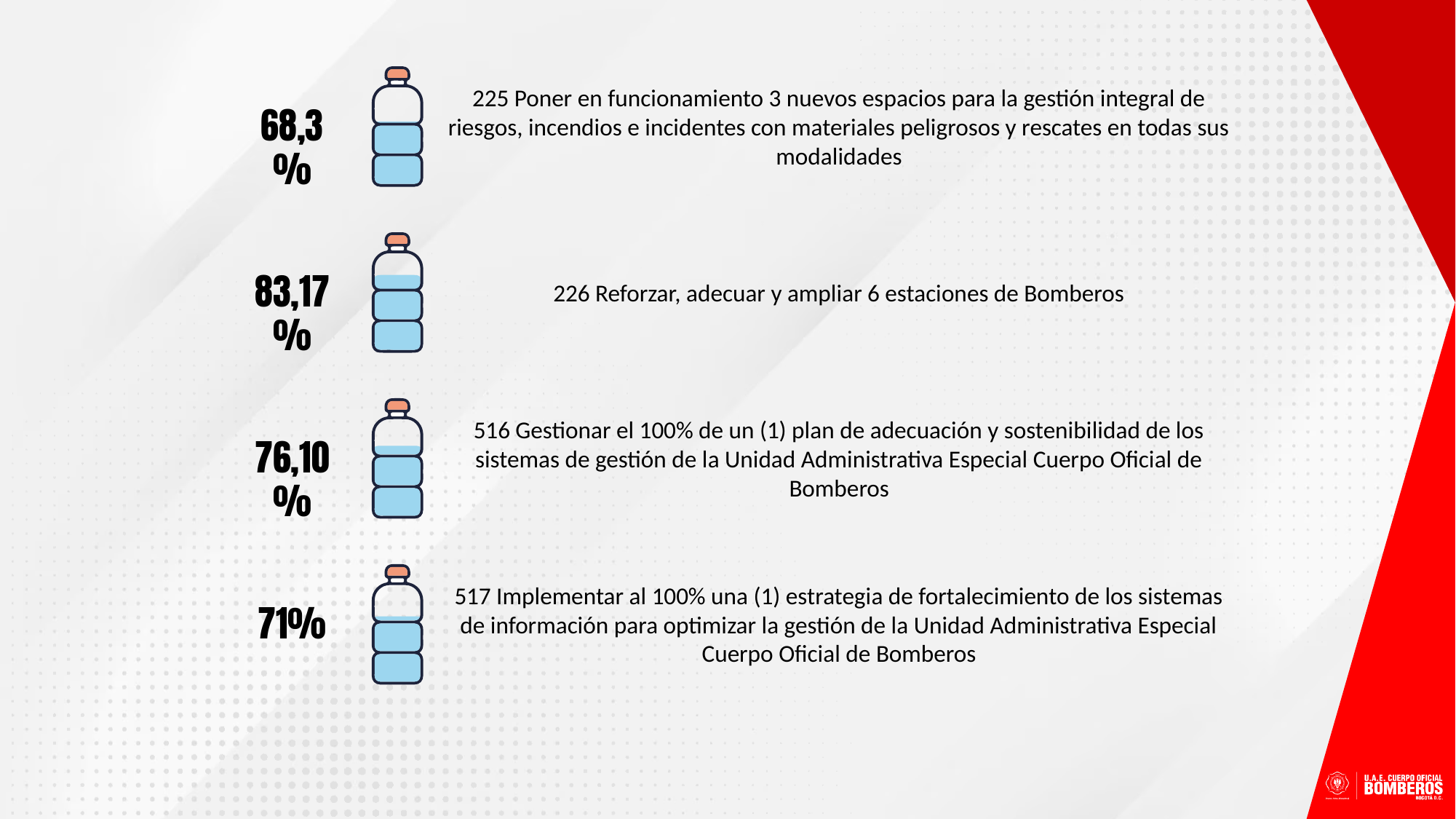

225 Poner en funcionamiento 3 nuevos espacios para la gestión integral de riesgos, incendios e incidentes con materiales peligrosos y rescates en todas sus modalidades
68,3%

83,17%
226 Reforzar, adecuar y ampliar 6 estaciones de Bomberos

516 Gestionar el 100% de un (1) plan de adecuación y sostenibilidad de los sistemas de gestión de la Unidad Administrativa Especial Cuerpo Oficial de Bomberos
76,10%

517 Implementar al 100% una (1) estrategia de fortalecimiento de los sistemas de información para optimizar la gestión de la Unidad Administrativa Especial Cuerpo Oficial de Bomberos
71%